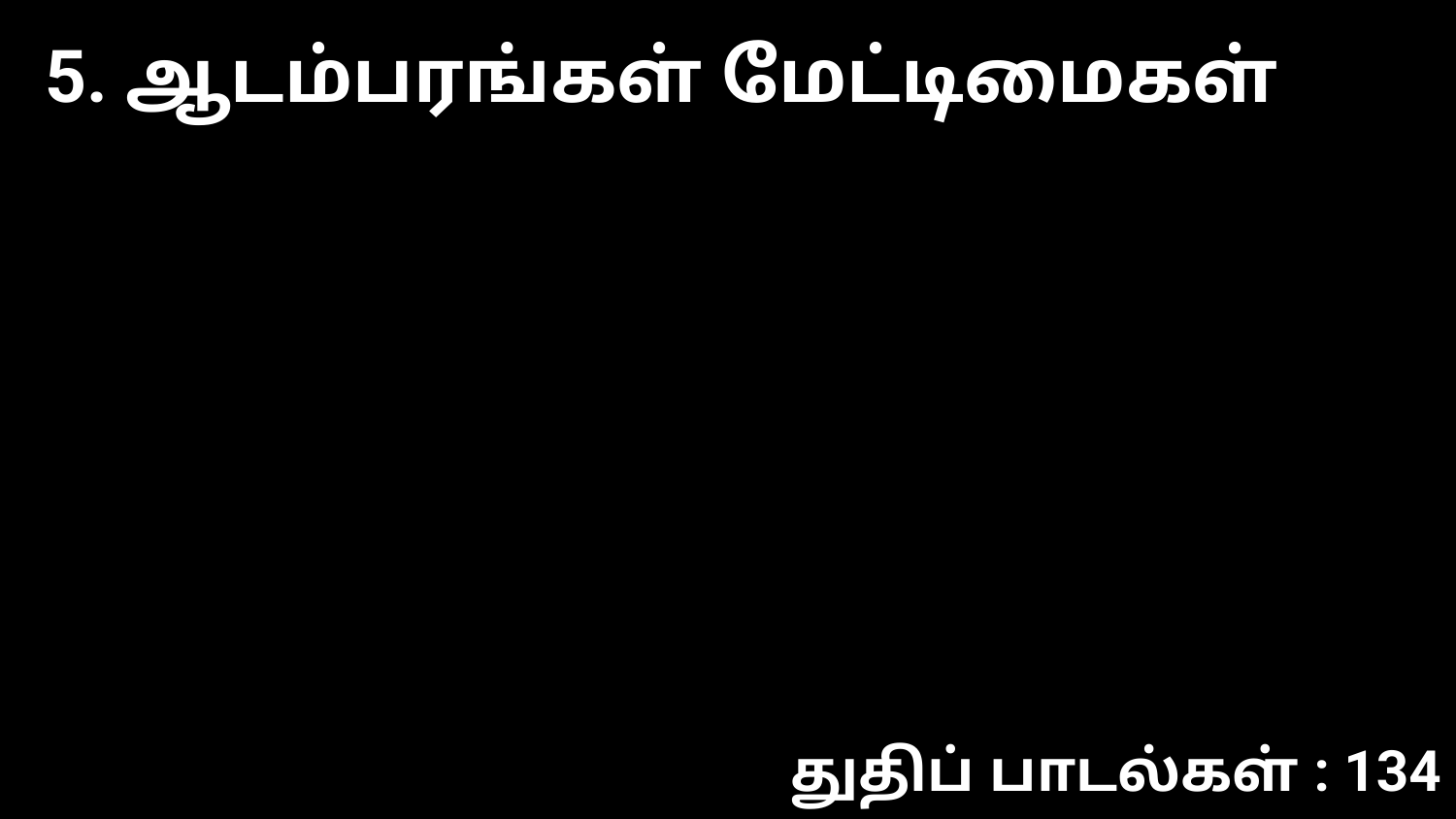

5. ஆடம்பரங்கள் மேட்டிமைகள்
துதிப் பாடல்கள் : 134